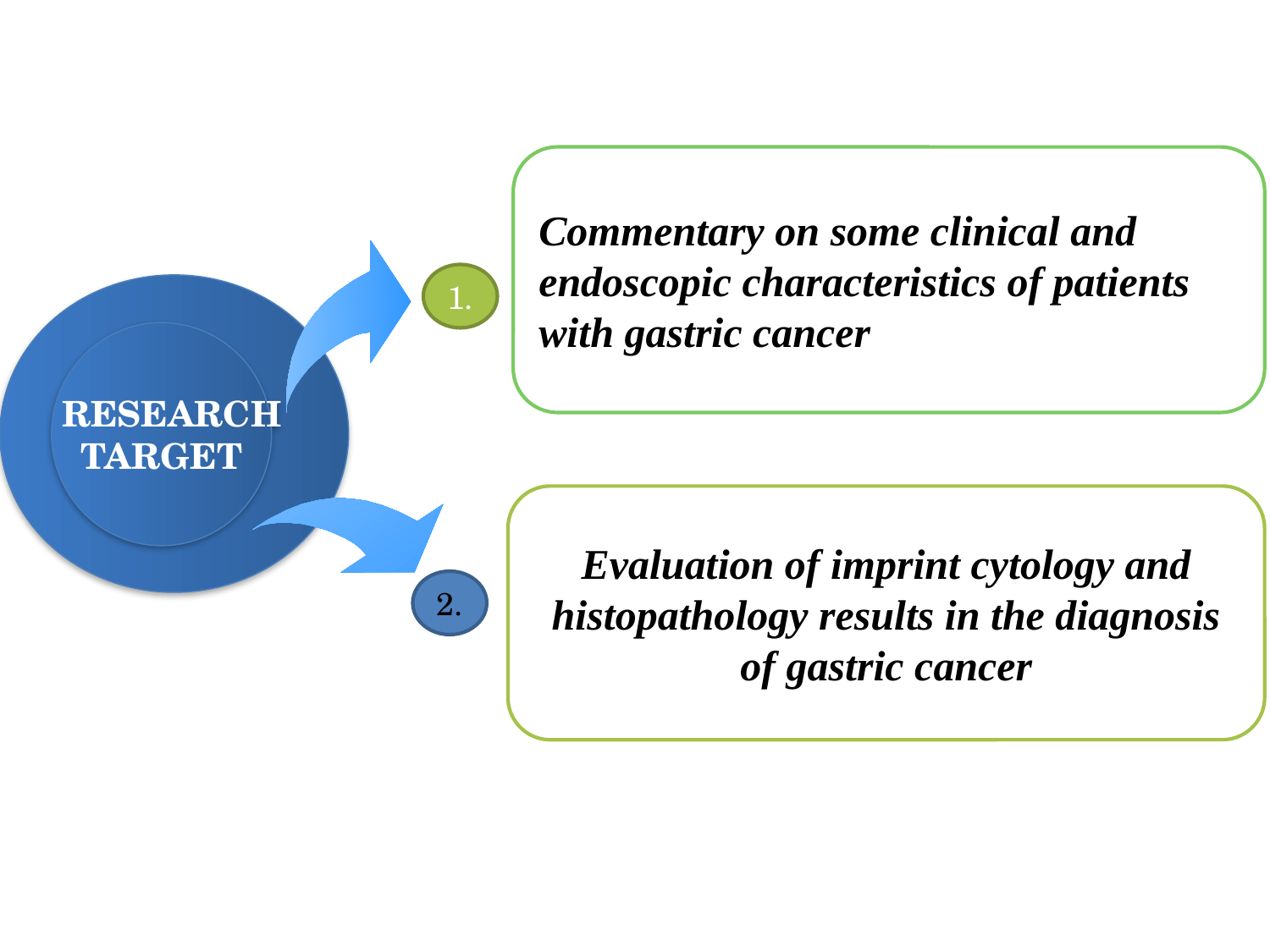

Commentary on some clinical and endoscopic characteristics of patients with gastric cancer

1.

  RESEARCH
TARGET

Evaluation of imprint cytology and histopathology results in the diagnosis of gastric cancer
2.